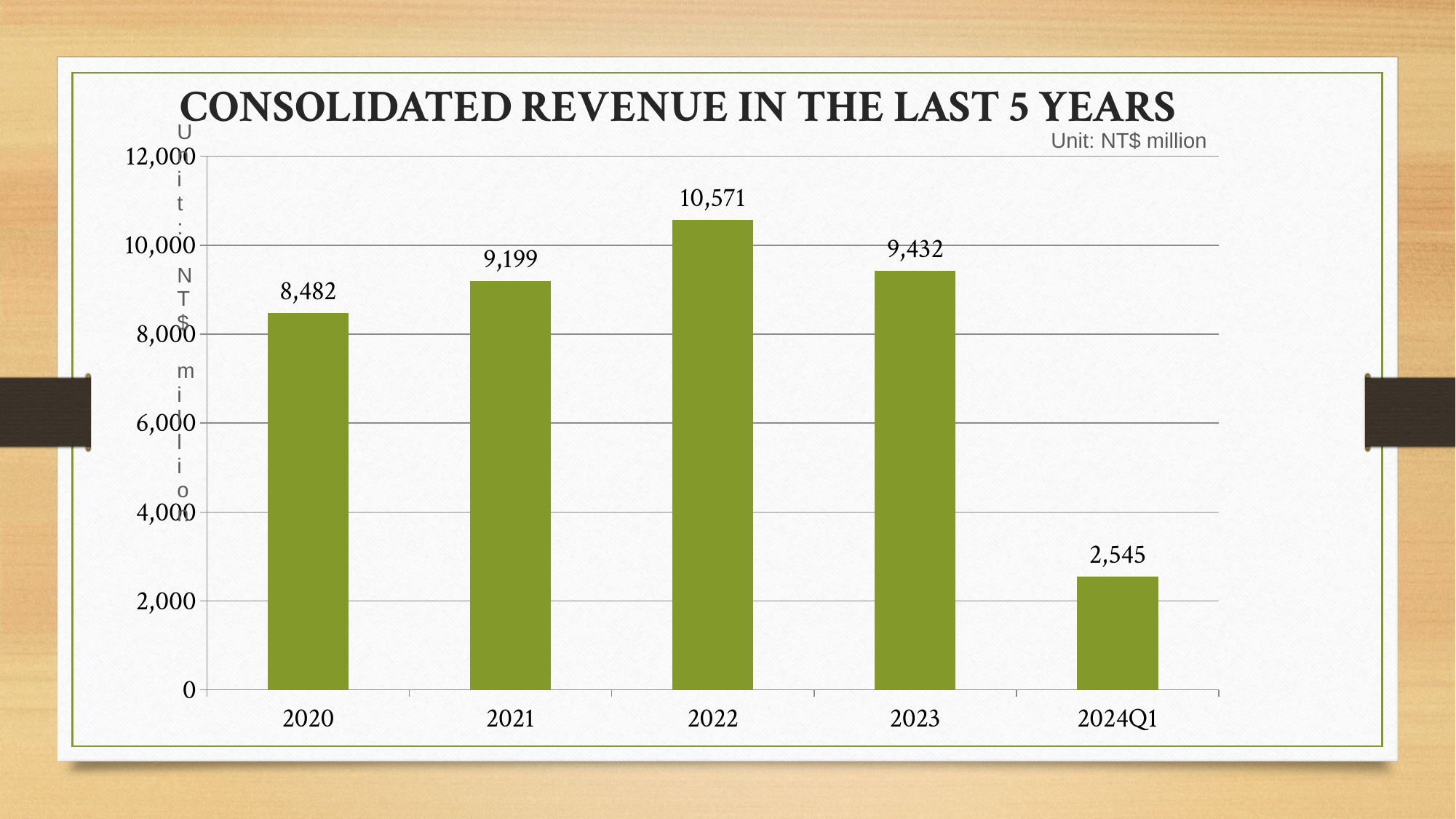

CONSOLIDATED REVENUE IN THE LAST 5 YEARS
Unit: NT$ million

### Chart

| Category | Operating Revenue |
|---|---|
| 2020 | 8482.0 |
| 2021 | 9199.0 |
| 2022 | 10571.0 |
| 2023 | 9432.0 |
| 2024Q1 | 2545.0 |